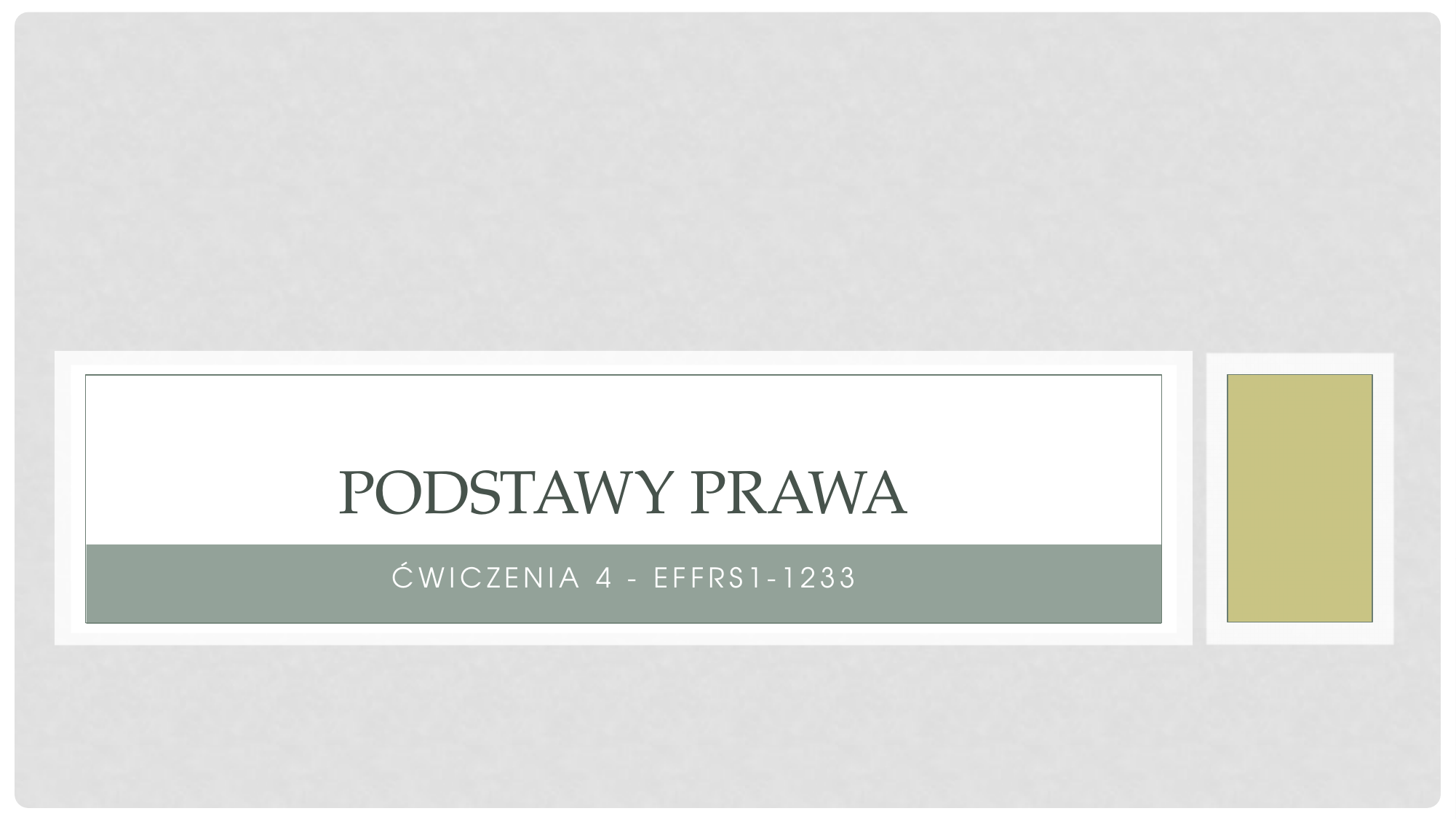

# Podstawy prawa
ćwiczenia 4 - EFFRS1-1233